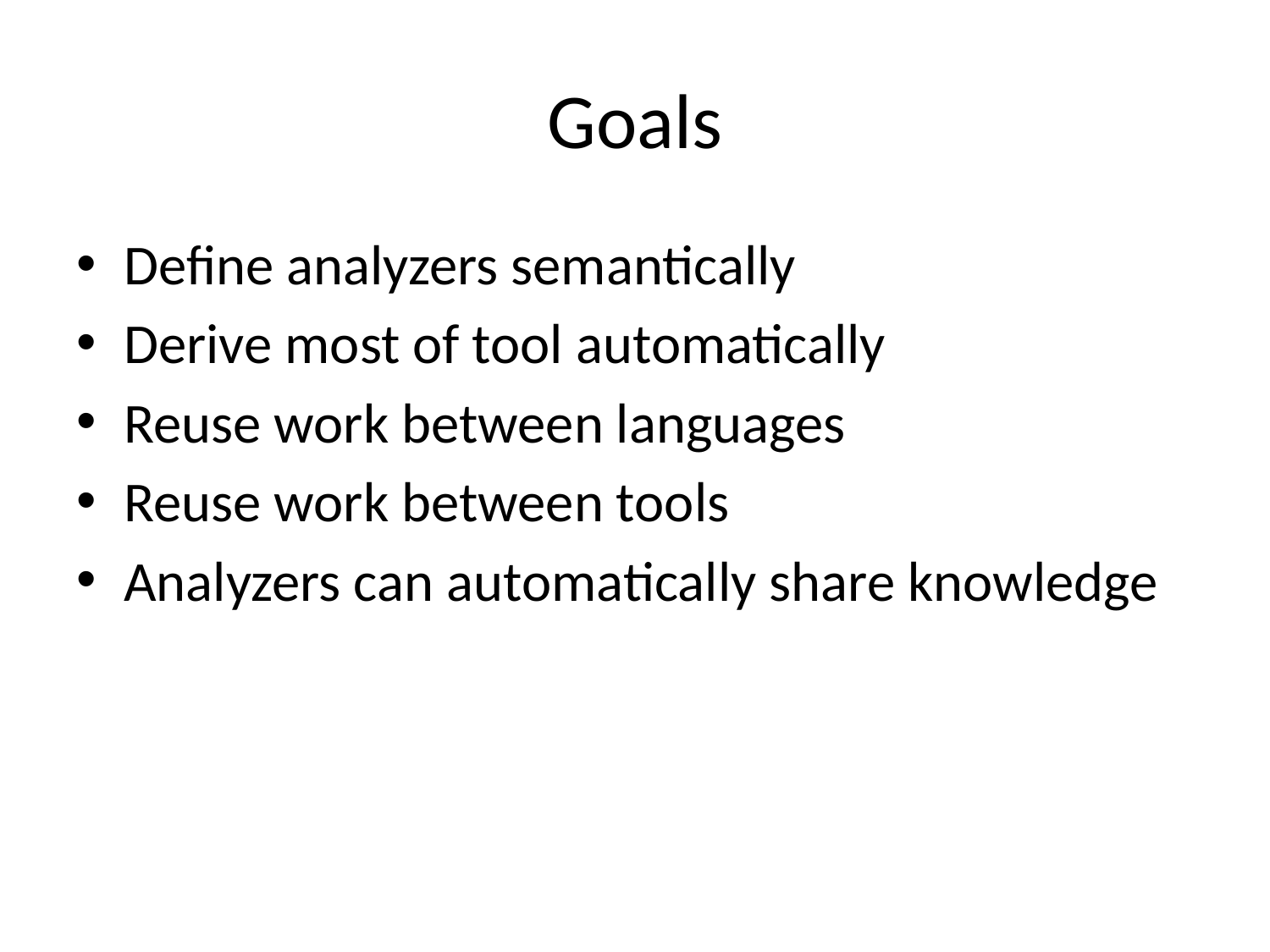

# Goals
Define analyzers semantically
Derive most of tool automatically
Reuse work between languages
Reuse work between tools
Analyzers can automatically share knowledge